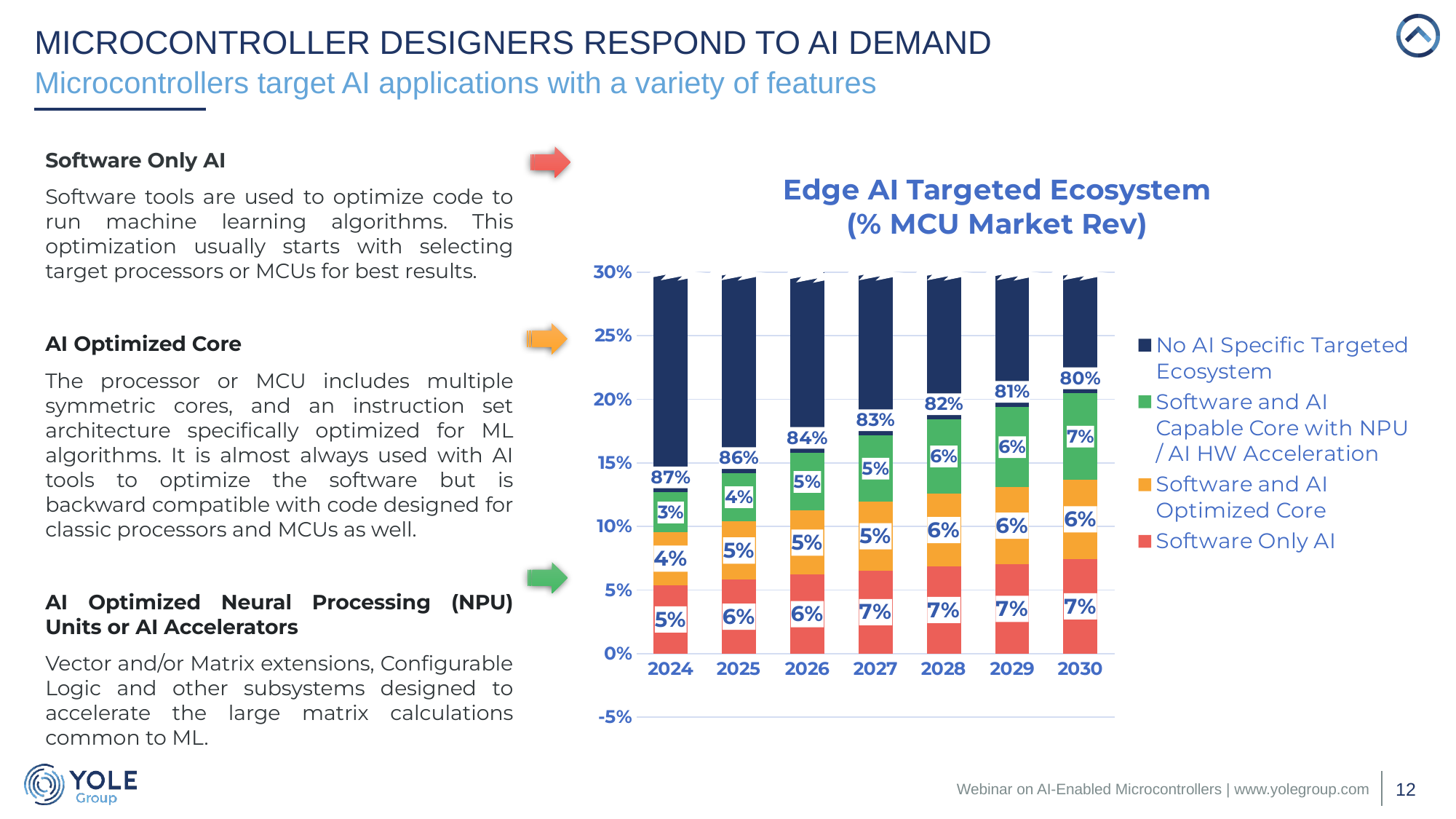

# Microcontroller Designers respond to AI Demand
Microcontrollers target AI applications with a variety of features
Software Only AI
Software tools are used to optimize code to run machine learning algorithms. This optimization usually starts with selecting target processors or MCUs for best results.

AI Optimized Core
The processor or MCU includes multiple symmetric cores, and an instruction set architecture specifically optimized for ML algorithms. It is almost always used with AI tools to optimize the software but is backward compatible with code designed for classic processors and MCUs as well.

AI Optimized Neural Processing (NPU) Units or AI Accelerators
Vector and/or Matrix extensions, Configurable Logic and other subsystems designed to accelerate the large matrix calculations common to ML.

### Chart: Edge AI Targeted Ecosystem
(% MCU Market Rev)

| Category | Software Only AI | Software and AI Optimized Core | Software and AI Capable Core with NPU / AI HW Acceleration | No AI Specific Targeted Ecosystem |
|---|---|---|---|---|
| 2024 | 0.053913600000000006 | 0.04147200000000001 | 0.031334400000000005 | 0.87328 |
| 2025 | 0.05806080000000002 | 0.04608000000000001 | 0.03778560000000001 | 0.8580736 |
| 2026 | 0.06220800000000001 | 0.05022720000000001 | 0.0453152 | 0.8422495999999999 |
| 2027 | 0.06543360000000001 | 0.053913600000000006 | 0.052384 | 0.8282688 |
| 2028 | 0.06865920000000002 | 0.057139200000000015 | 0.0585312 | 0.8156703999999999 |
| 2029 | 0.070424 | 0.060364800000000024 | 0.0632176 | 0.8059936 |
| 2030 | 0.074424 | 0.0623648 | 0.067904 | 0.7953072 |

12
Webinar on AI-Enabled Microcontrollers | www.yolegroup.com